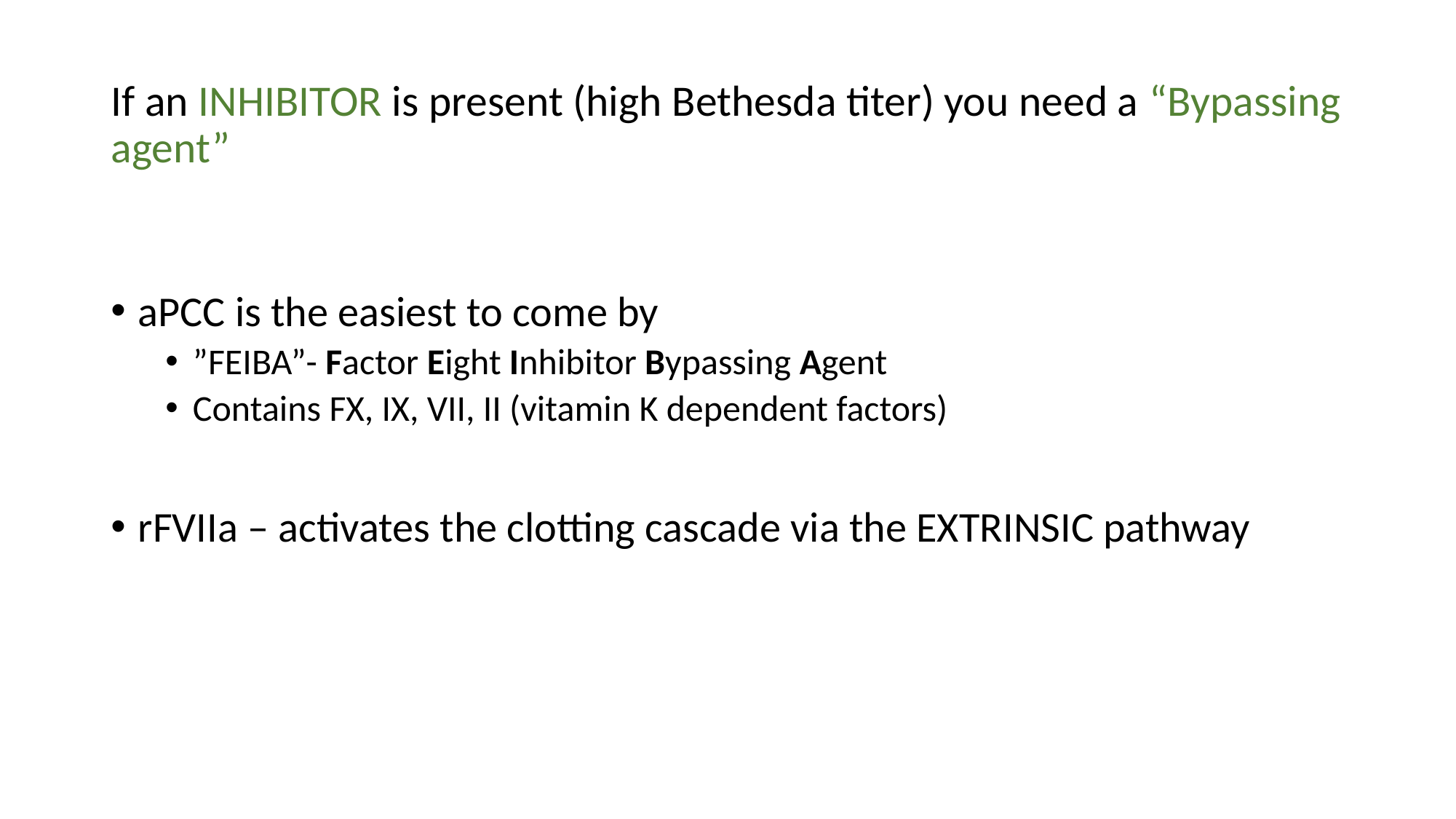

# If an INHIBITOR is present (high Bethesda titer) you need a “Bypassing agent”

aPCC is the easiest to come by
”FEIBA”- Factor Eight Inhibitor Bypassing Agent
Contains FX, IX, VII, II (vitamin K dependent factors)

rFVIIa – activates the clotting cascade via the EXTRINSIC pathway